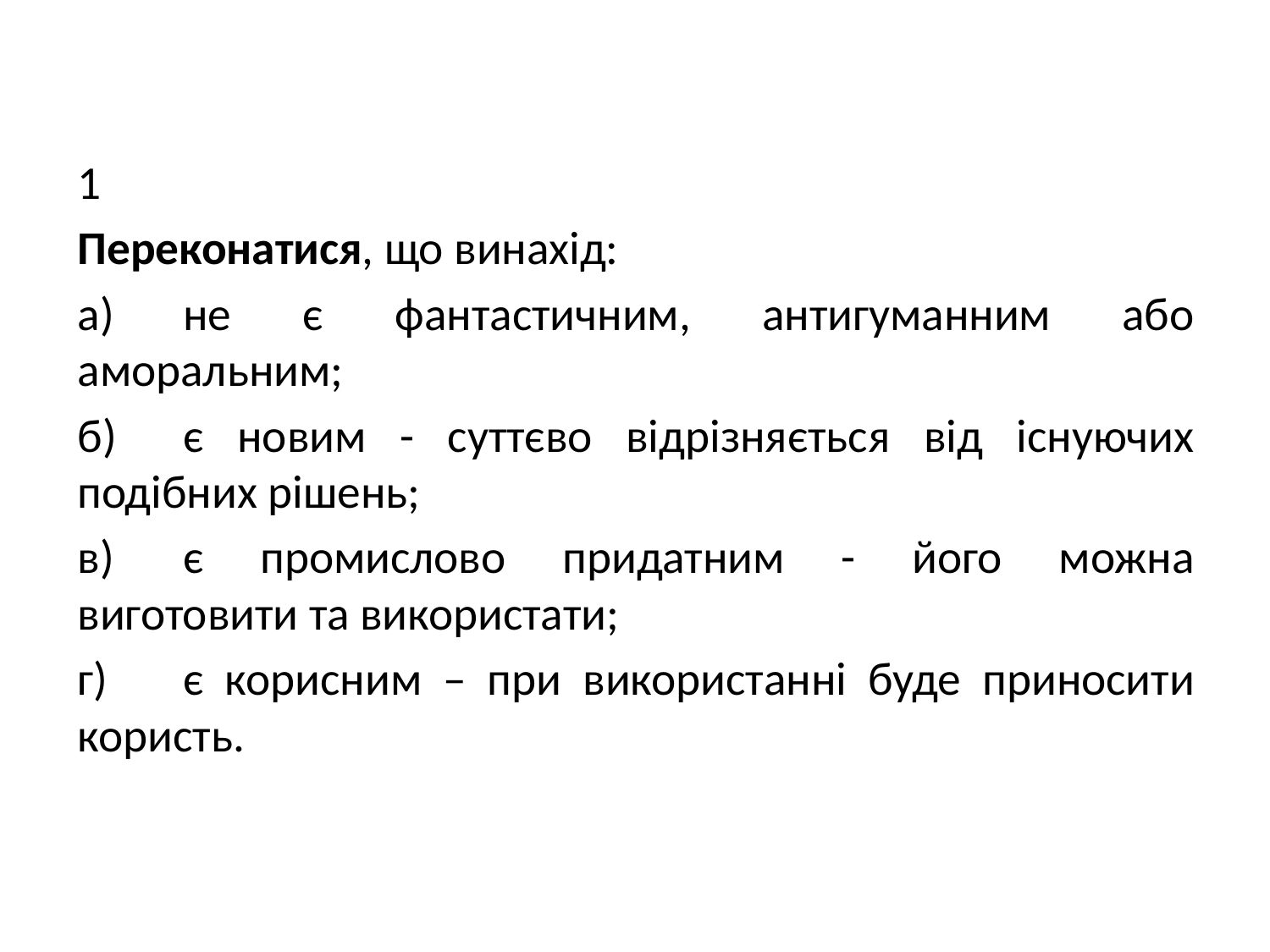

1
Переконатися, що винахід:
а)	не є фантастичним, антигуманним або аморальним;
б)	є новим - суттєво відрізняється від існуючих подібних рішень;
в)	є промислово придатним - його можна виготовити та використати;
г)	є корисним – при використанні буде приносити користь.